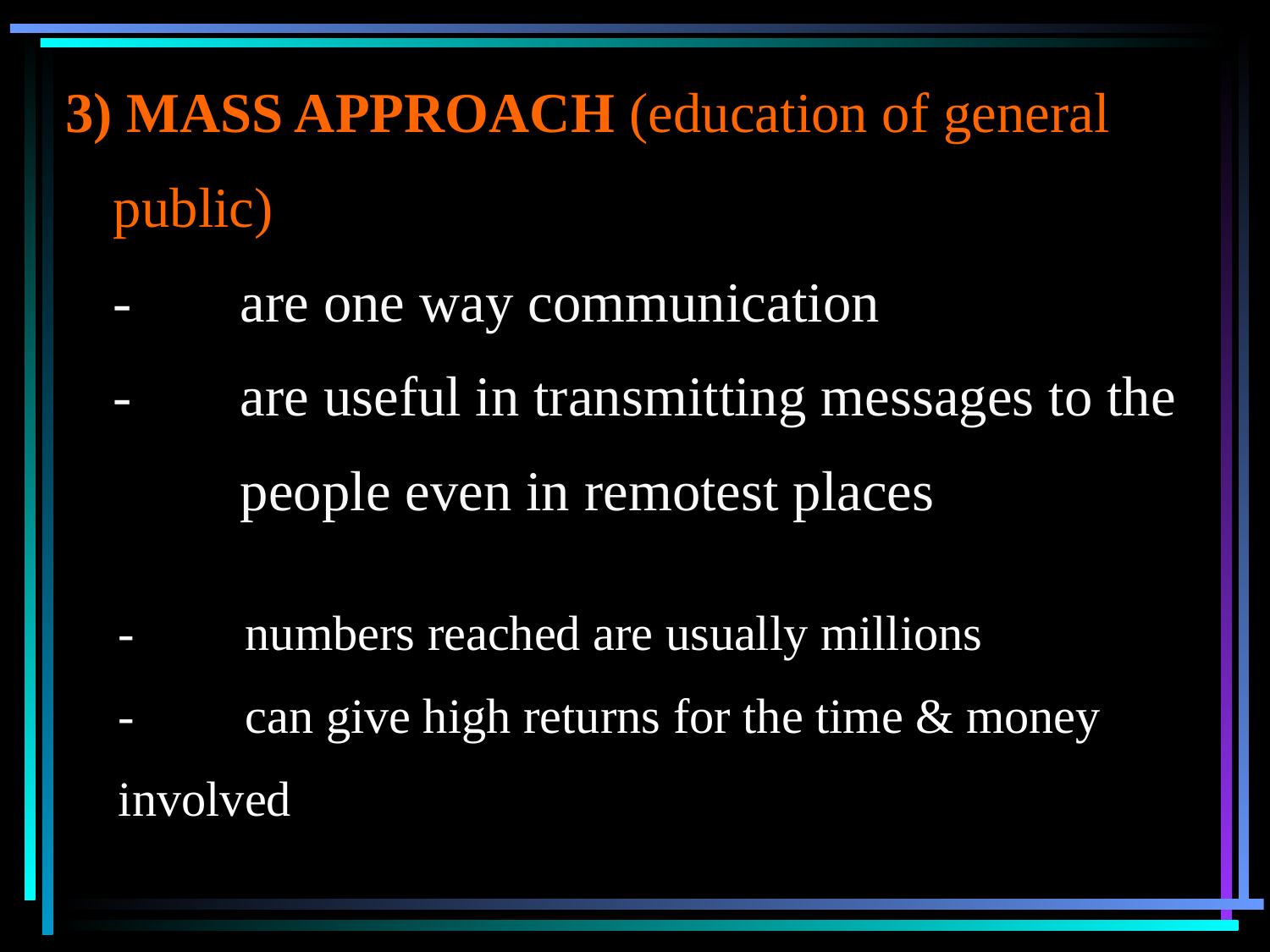

3) MASS APPROACH (education of general public)
-	are one way communication
-	are useful in transmitting messages to the 	people even in remotest places
- 	numbers reached are usually millions
- 	can give high returns for the time & money 	involved